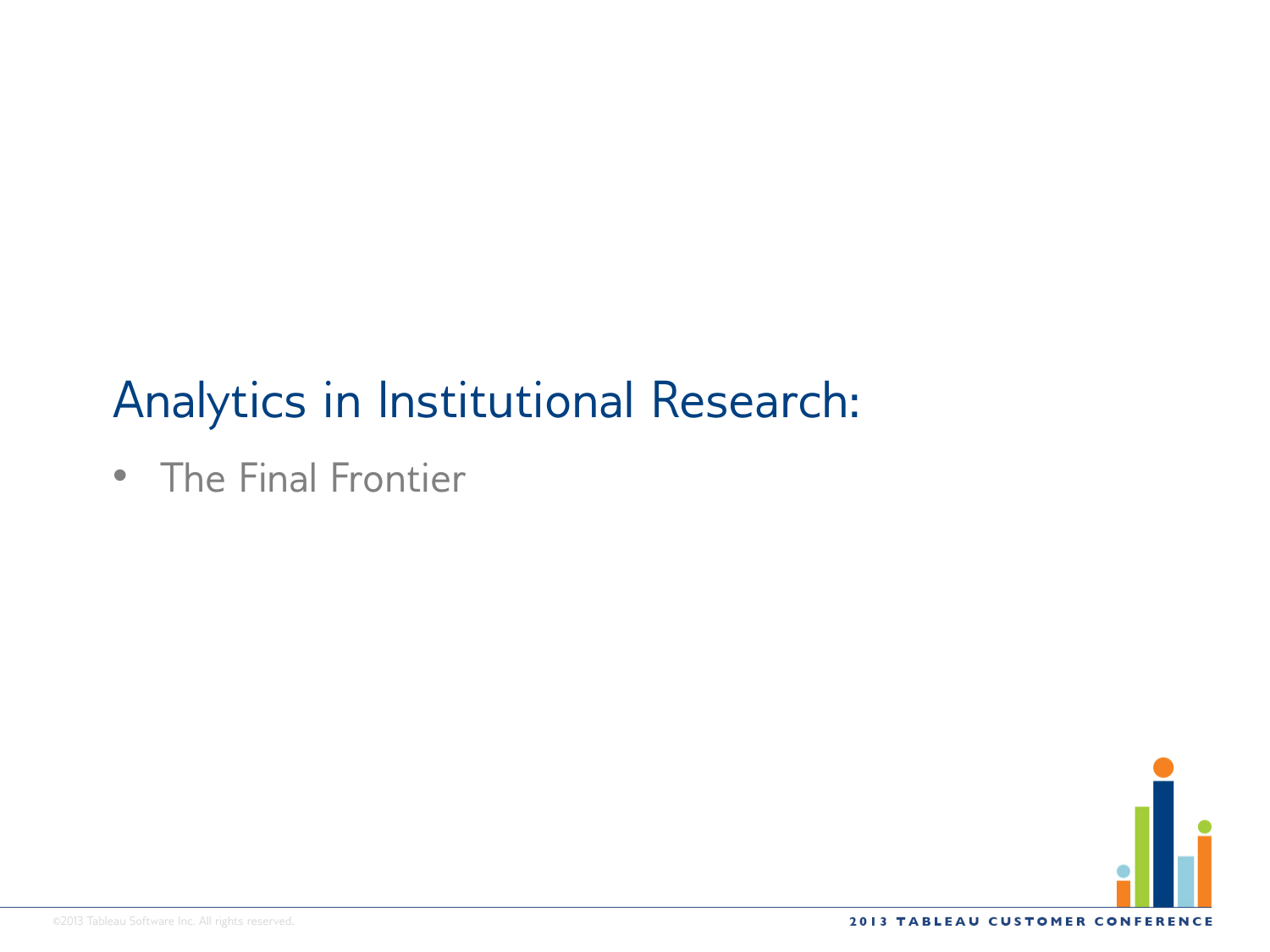

# Analytics in Institutional Research:
The Final Frontier